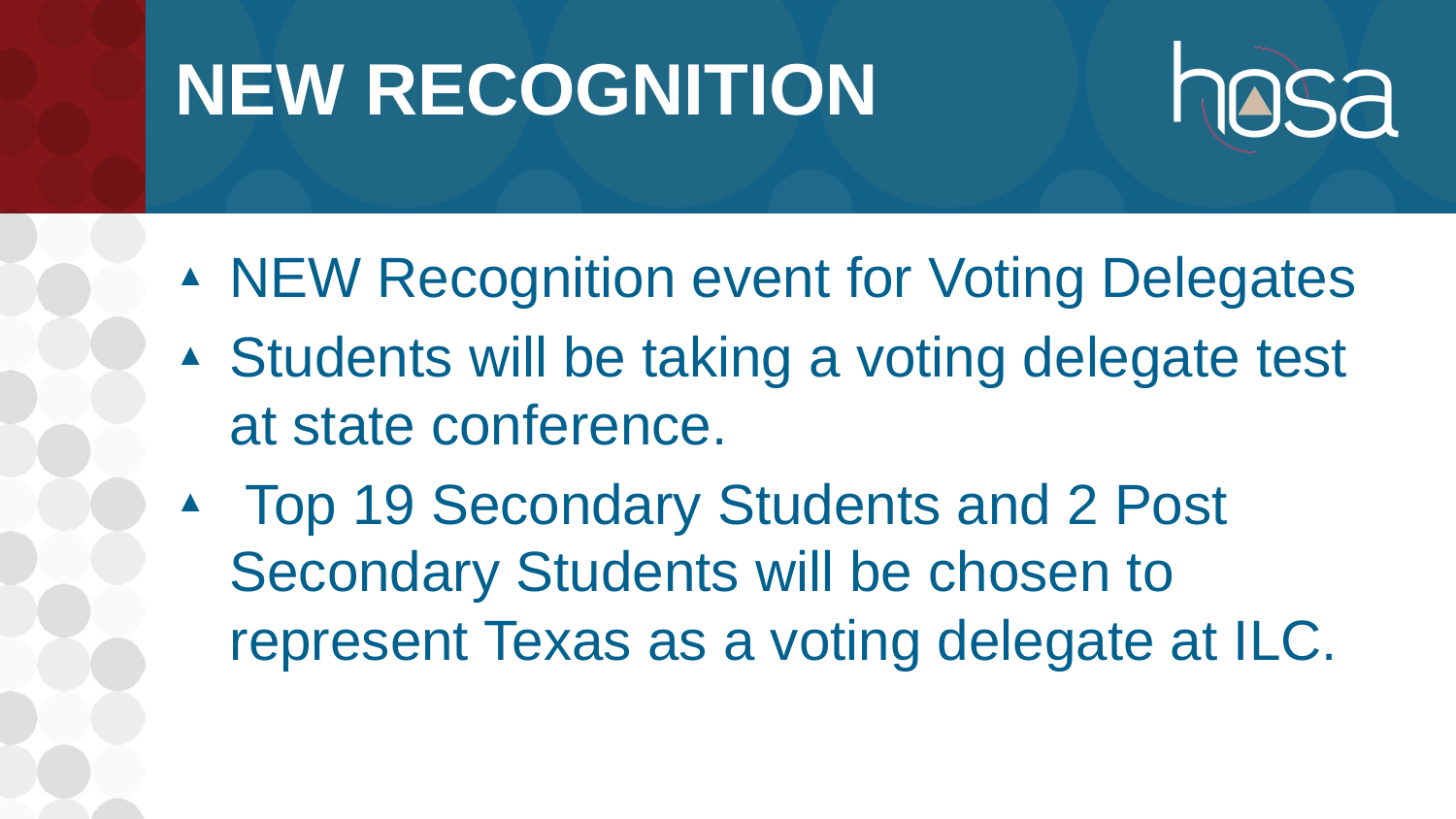

# NEW Recognition
NEW Recognition event for Voting Delegates
Students will be taking a voting delegate test at state conference.
 Top 19 Secondary Students and 2 Post Secondary Students will be chosen to represent Texas as a voting delegate at ILC.